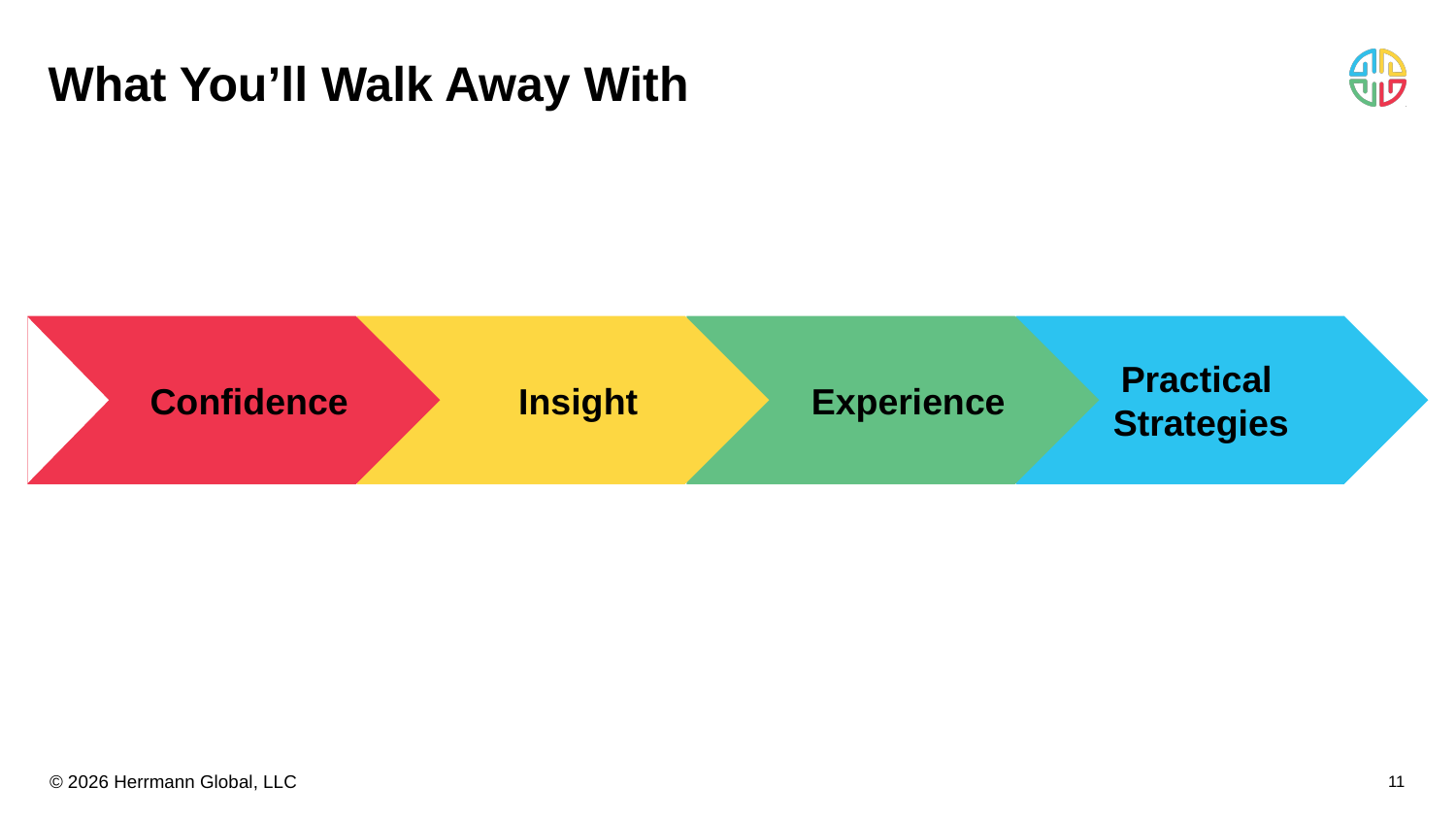

What You’ll Walk Away With
Confidence

Insight
Experience
Practical
Strategies
11